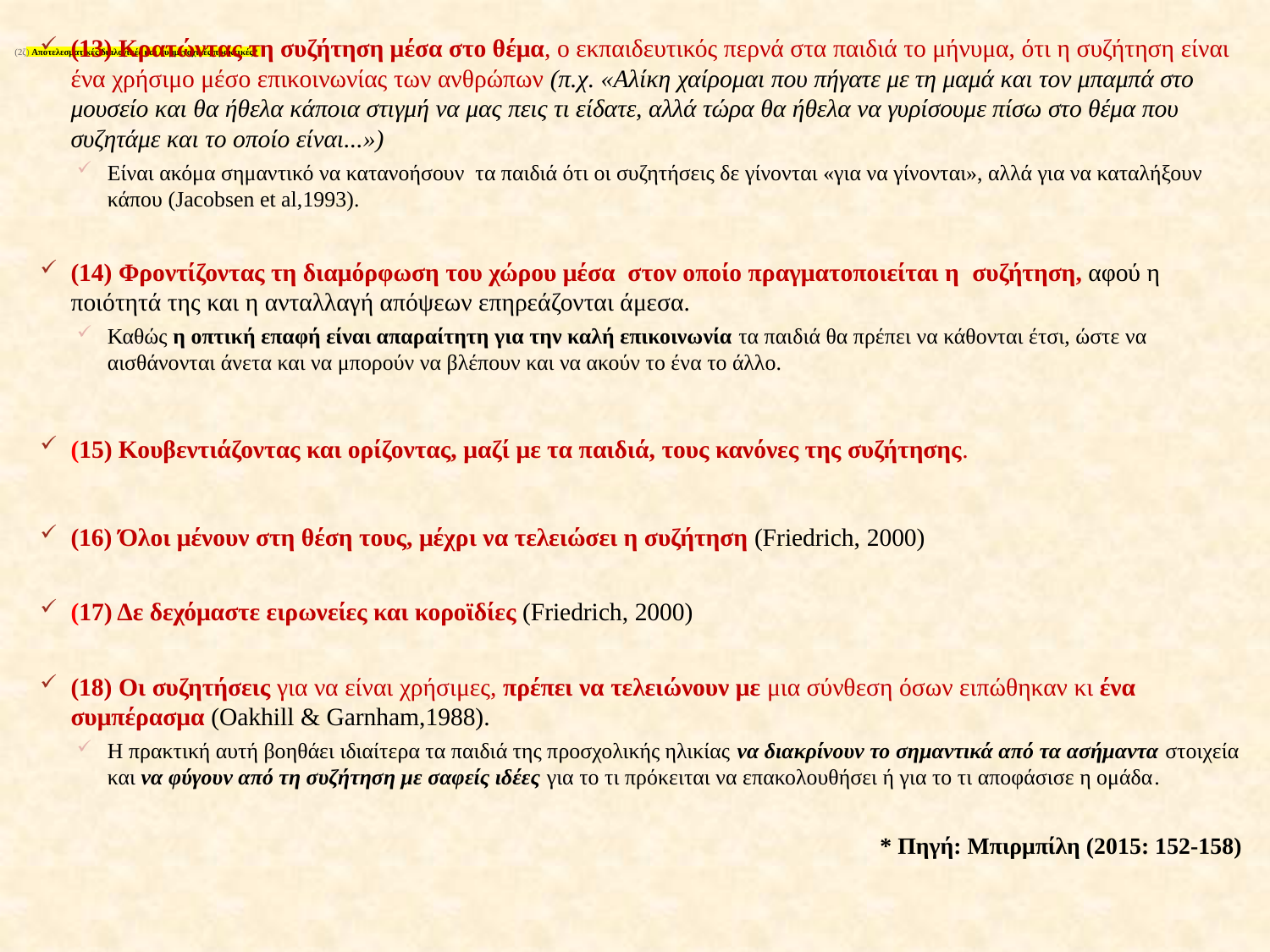

# (2ζ) Αποτελεσματικές διαλογικές και συμμετοχικές πρακτικές*
(13) Κρατώντας τη συζήτηση μέσα στο θέμα, ο εκπαιδευτικός περνά στα παιδιά το μήνυμα, ότι η συζήτηση είναι ένα χρήσιμο μέσο επικοινωνίας των ανθρώπων (π.χ. «Αλίκη χαίρομαι που πήγατε με τη μαμά και τον μπαμπά στο μουσείο και θα ήθελα κάποια στιγμή να μας πεις τι είδατε, αλλά τώρα θα ήθελα να γυρίσουμε πίσω στο θέμα που συζητάμε και το οποίο είναι...»)
Είναι ακόμα σημαντικό να κατανοήσουν  τα παιδιά ότι οι συζητήσεις δε γίνονται «για να γίνονται», αλλά για να καταλήξουν κάπου (Jacobsen et al,1993).

(14) Φροντίζοντας τη διαμόρφωση του χώρου μέσα  στον οποίο πραγματοποιείται η  συζήτηση, αφού η ποιότητά της και η ανταλλαγή απόψεων επηρεάζονται άμεσα.
Καθώς η οπτική επαφή είναι απαραίτητη για την καλή επικοινωνία τα παιδιά θα πρέπει να κάθονται έτσι, ώστε να αισθάνονται άνετα και να μπορούν να βλέπουν και να ακούν το ένα το άλλο.

(15) Κουβεντιάζοντας και ορίζοντας, μαζί με τα παιδιά, τους κανόνες της συζήτησης.

(16) Όλοι μένουν στη θέση τους, μέχρι να τελειώσει η συζήτηση (Friedrich, 2000)

(17) Δε δεχόμαστε ειρωνείες και κοροϊδίες (Friedrich, 2000)

(18) Οι συζητήσεις για να είναι χρήσιμες, πρέπει να τελειώνουν με μια σύνθεση όσων ειπώθηκαν κι ένα συμπέρασμα (Oakhill & Garnham,1988).
Η πρακτική αυτή βοηθάει ιδιαίτερα τα παιδιά της προσχολικής ηλικίας να διακρίνουν το σημαντικά από τα ασήμαντα στοιχεία και να φύγουν από τη συζήτηση με σαφείς ιδέες για το τι πρόκειται να επακολουθήσει ή για το τι αποφάσισε η ομάδα.

* Πηγή: Μπιρμπίλη (2015: 152-158)